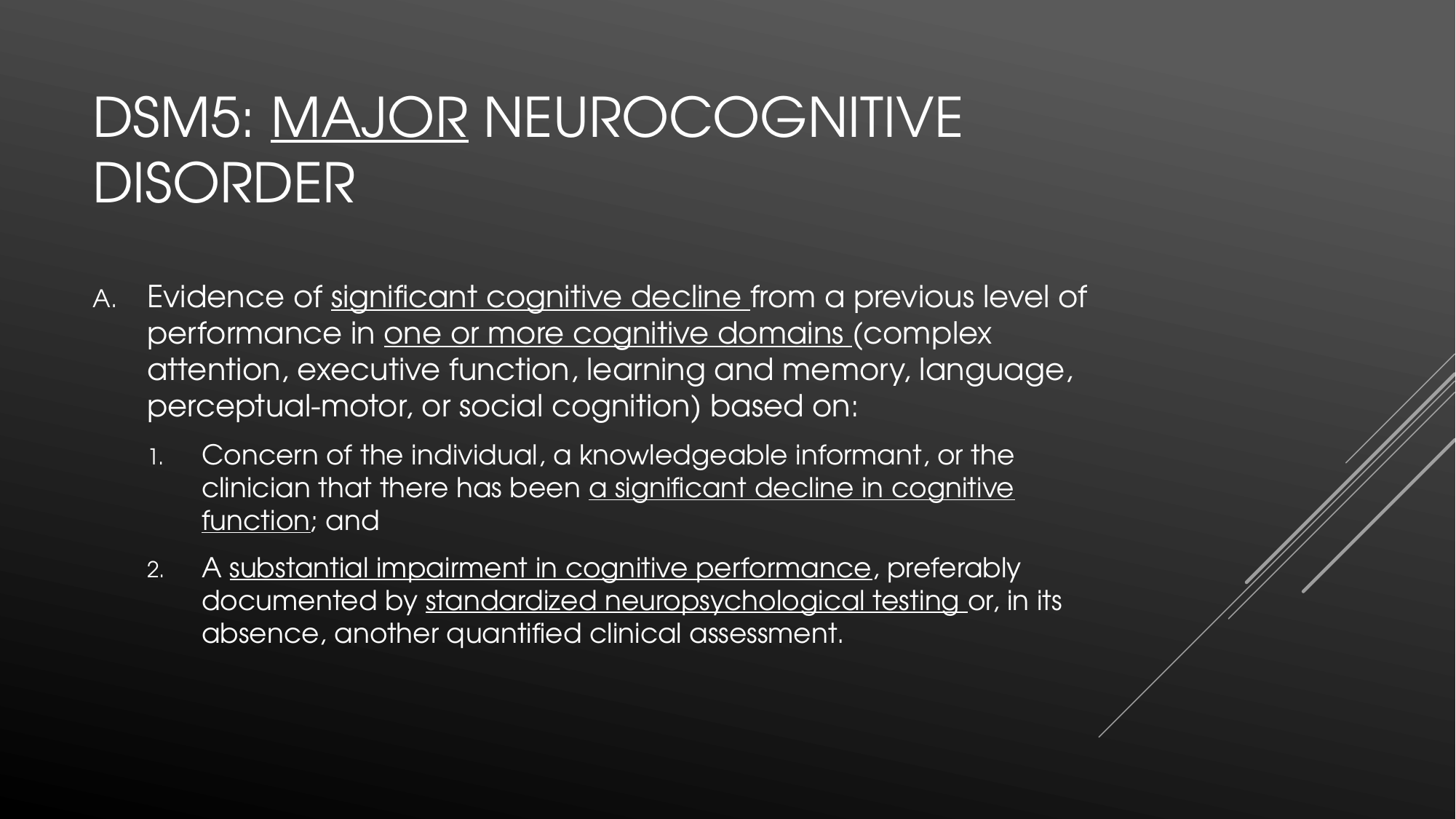

# DSM5: Major Neurocognitive Disorder
Evidence of significant cognitive decline from a previous level of performance in one or more cognitive domains (complex attention, executive function, learning and memory, language, perceptual-motor, or social cognition) based on:
Concern of the individual, a knowledgeable informant, or the clinician that there has been a significant decline in cognitive function; and
A substantial impairment in cognitive performance, preferably documented by standardized neuropsychological testing or, in its absence, another quantified clinical assessment.